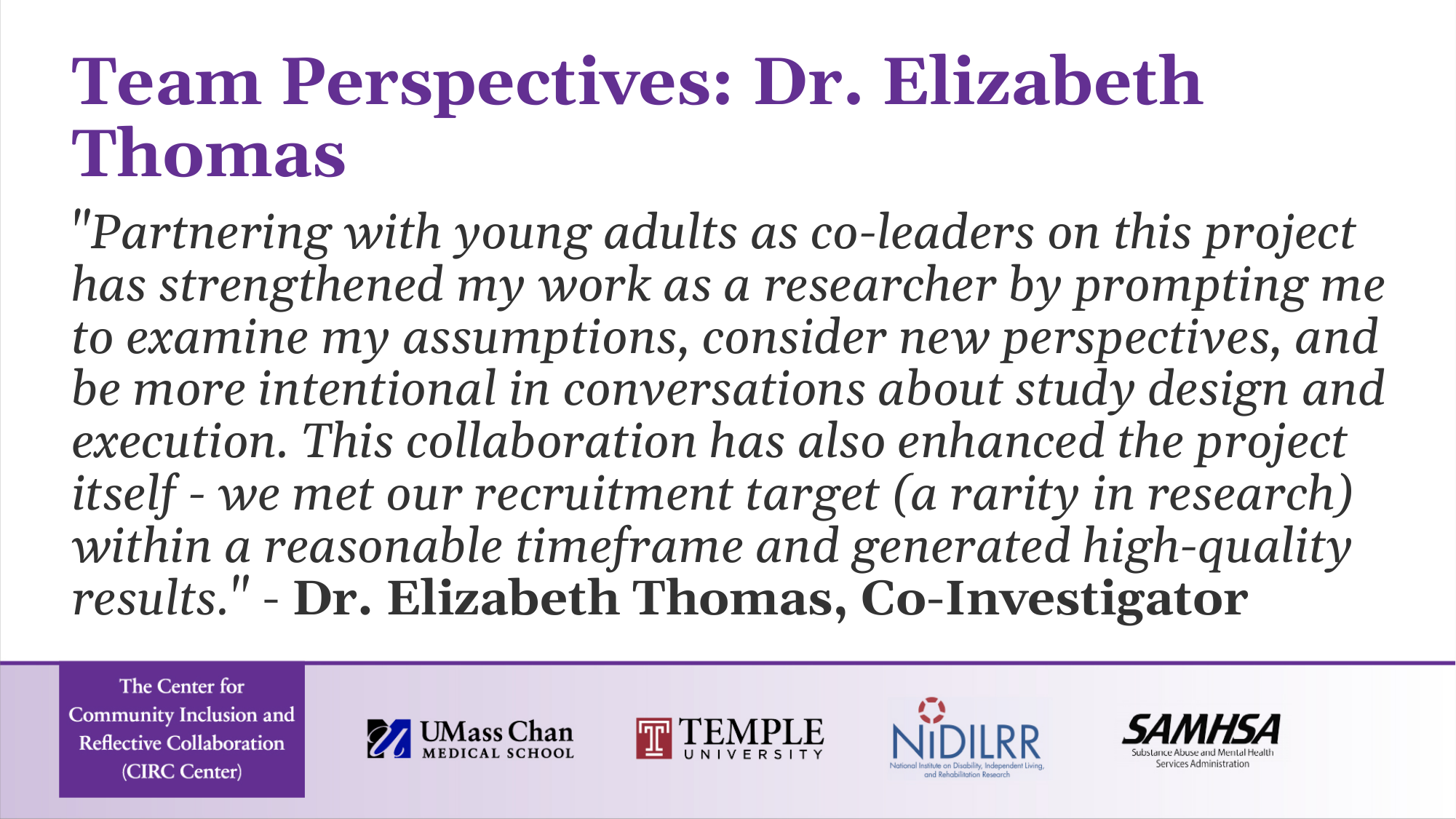

# Team Perspectives: Dr. Elizabeth Thomas
"Partnering with young adults as co-leaders on this project has strengthened my work as a researcher by prompting me to examine my assumptions, consider new perspectives, and be more intentional in conversations about study design and execution. This collaboration has also enhanced the project itself - we met our recruitment target (a rarity in research) within a reasonable timeframe and generated high-quality results." - Dr. Elizabeth Thomas, Co-Investigator